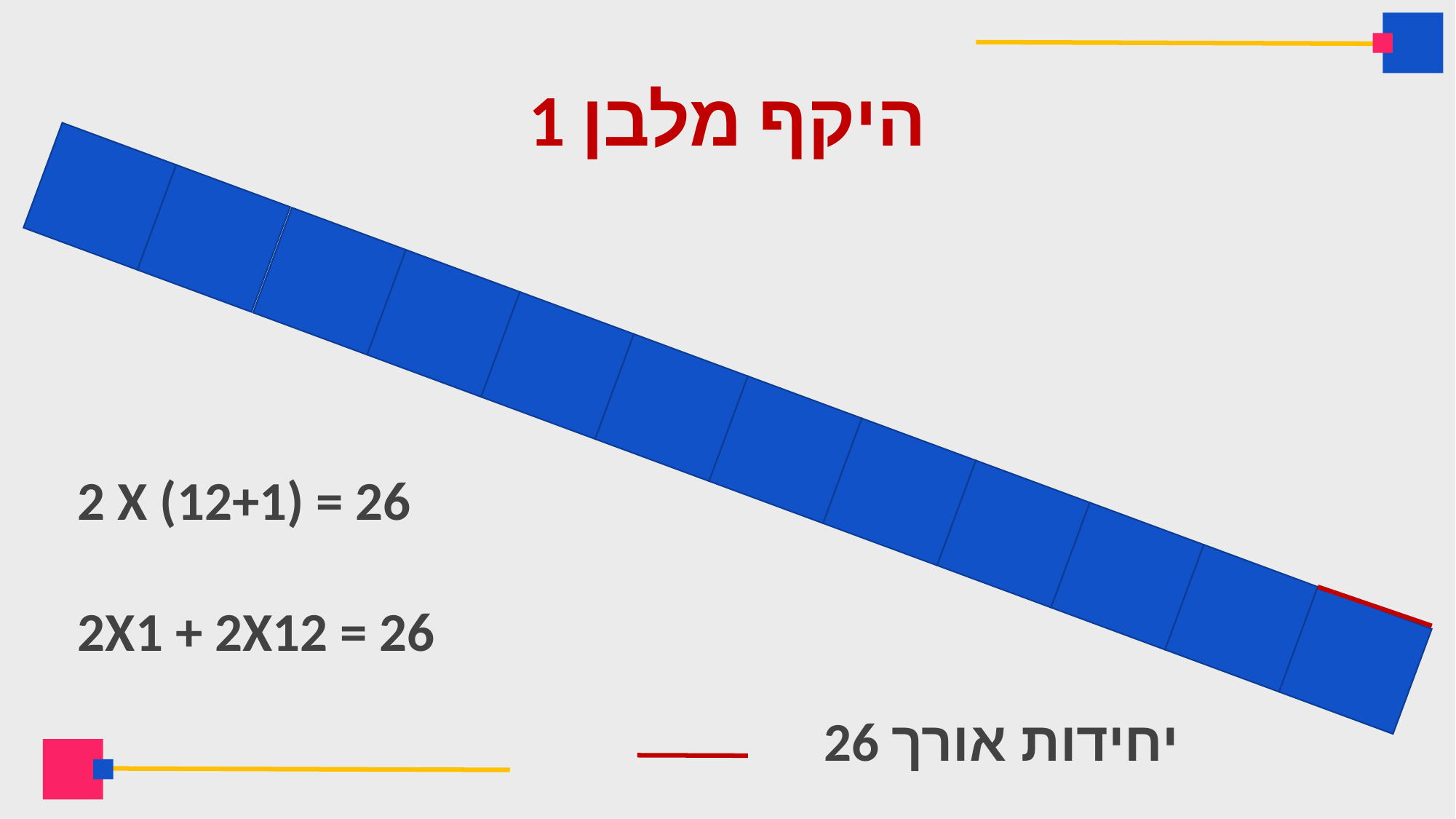

# היקף מלבן 1

2 X (12+1) = 26

2X1 + 2X12 = 26
26 יחידות אורך